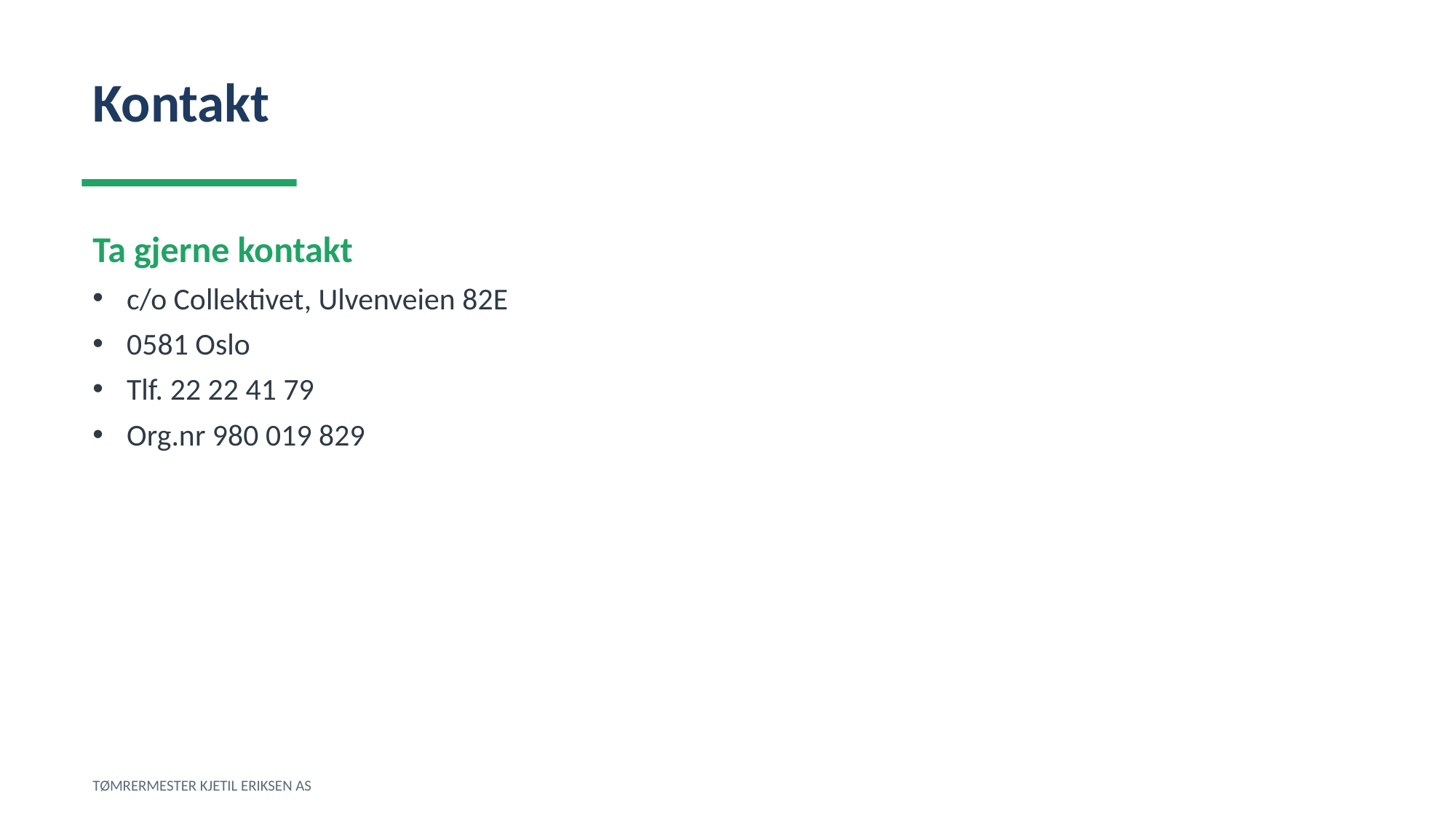

Kontakt

Ta gjerne kontakt
c/o Collektivet, Ulvenveien 82E
0581 Oslo
Tlf. 22 22 41 79
Org.nr 980 019 829
TØMRERMESTER KJETIL ERIKSEN AS